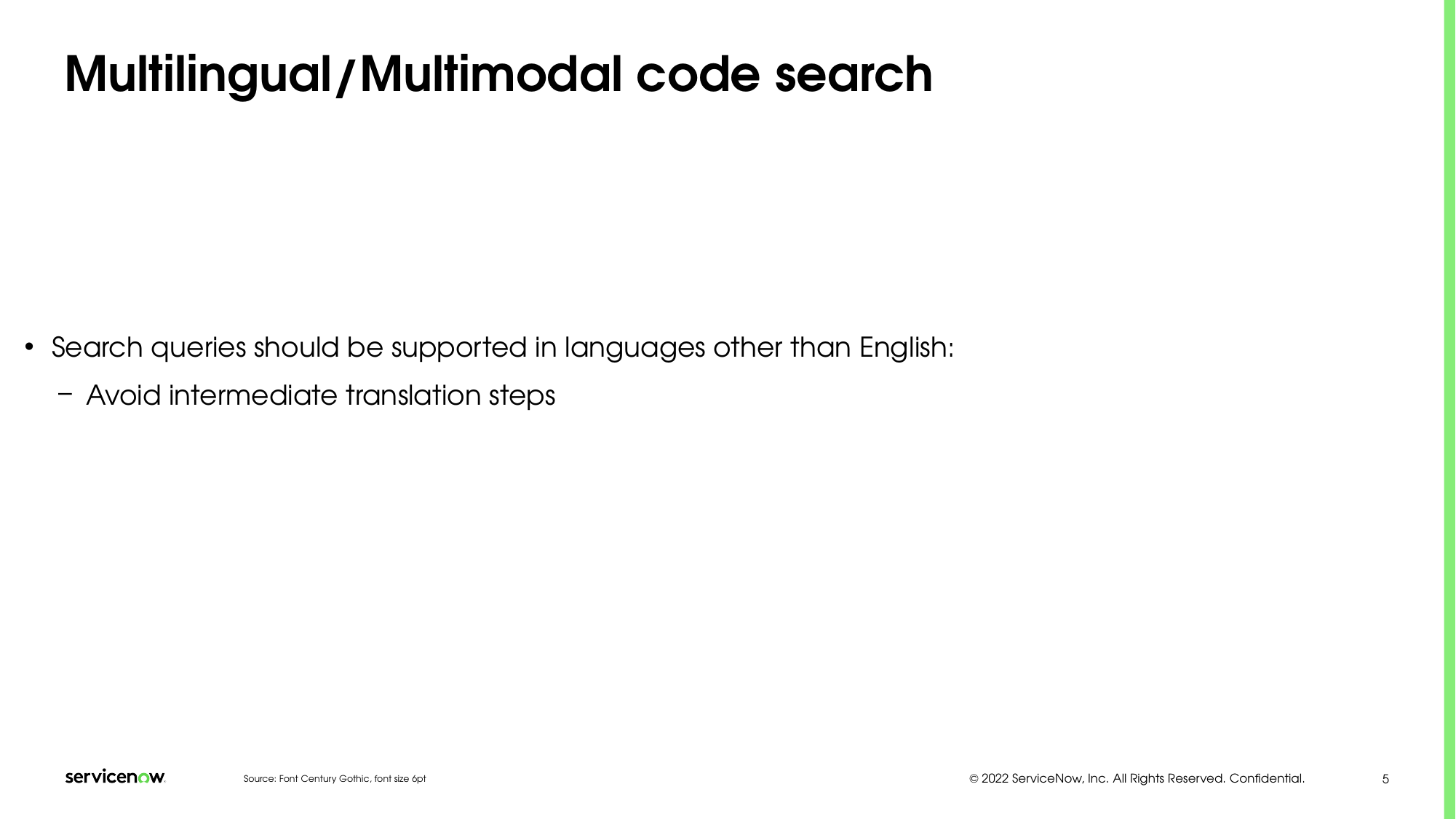

# Multilingual/Multimodal code search
Search queries should be supported in languages other than English:
Avoid intermediate translation steps
Source: Font Century Gothic, font size 6pt